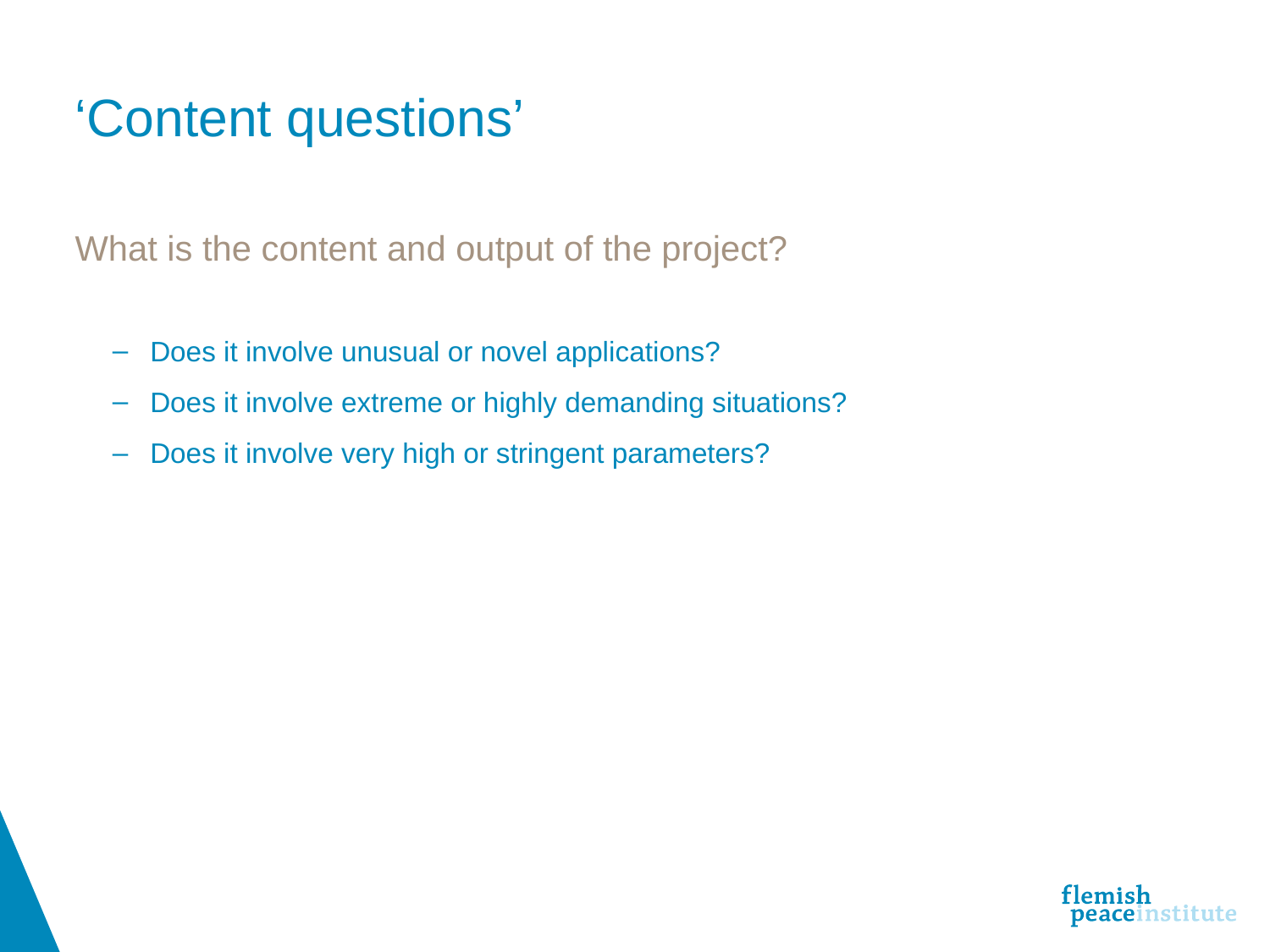

‘Content questions’

What is the content and output of the project?

Does it involve unusual or novel applications?
Does it involve extreme or highly demanding situations?
Does it involve very high or stringent parameters?